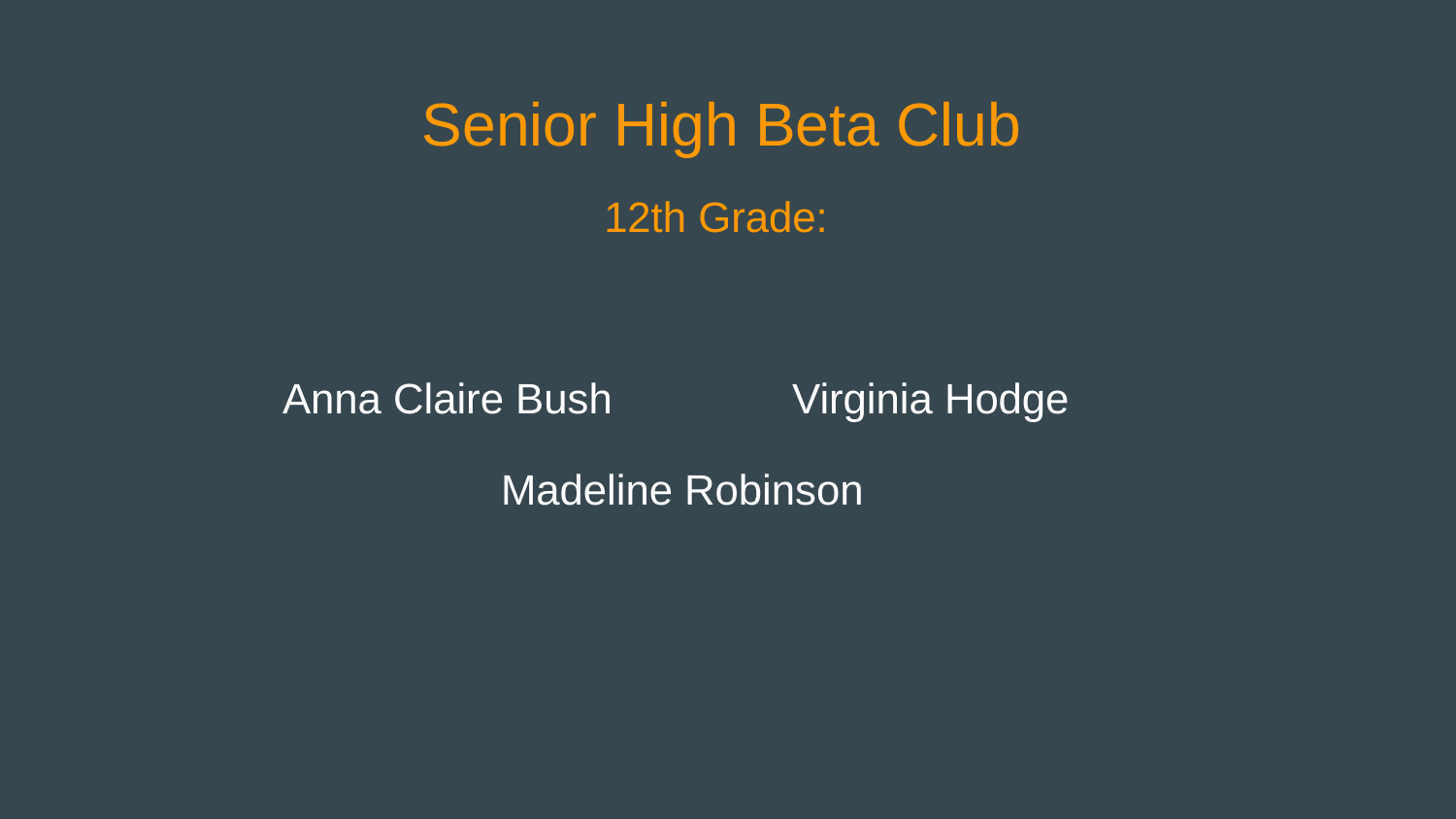

# Senior High Beta Club
12th Grade:

Anna Claire Bush		Virginia Hodge
		Madeline Robinson